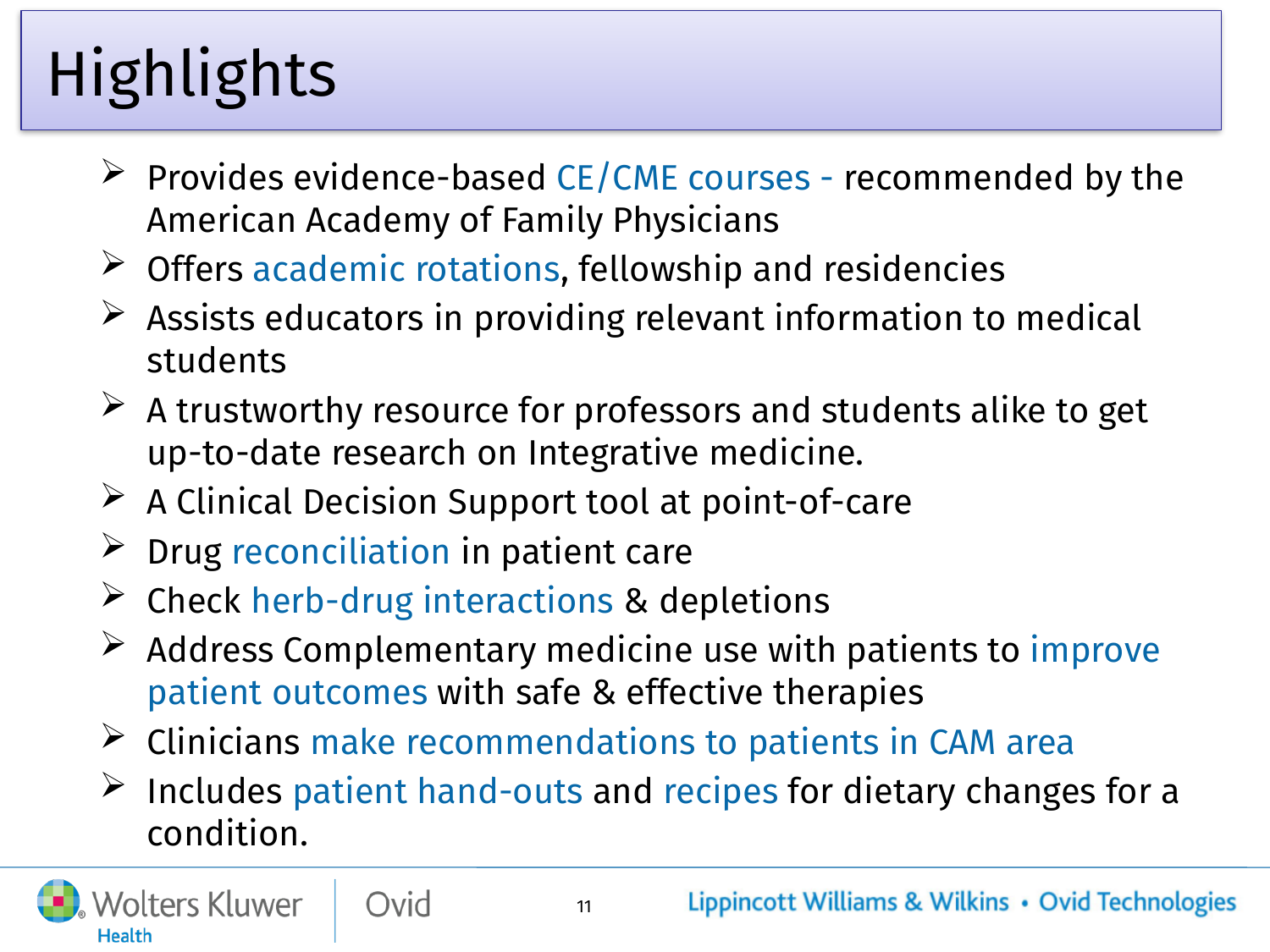

# Highlights
Provides evidence-based CE/CME courses - recommended by the American Academy of Family Physicians
Offers academic rotations, fellowship and residencies
Assists educators in providing relevant information to medical students
A trustworthy resource for professors and students alike to get up-to-date research on Integrative medicine.
A Clinical Decision Support tool at point-of-care
Drug reconciliation in patient care
Check herb-drug interactions & depletions
Address Complementary medicine use with patients to improve patient outcomes with safe & effective therapies
Clinicians make recommendations to patients in CAM area
Includes patient hand-outs and recipes for dietary changes for a condition.